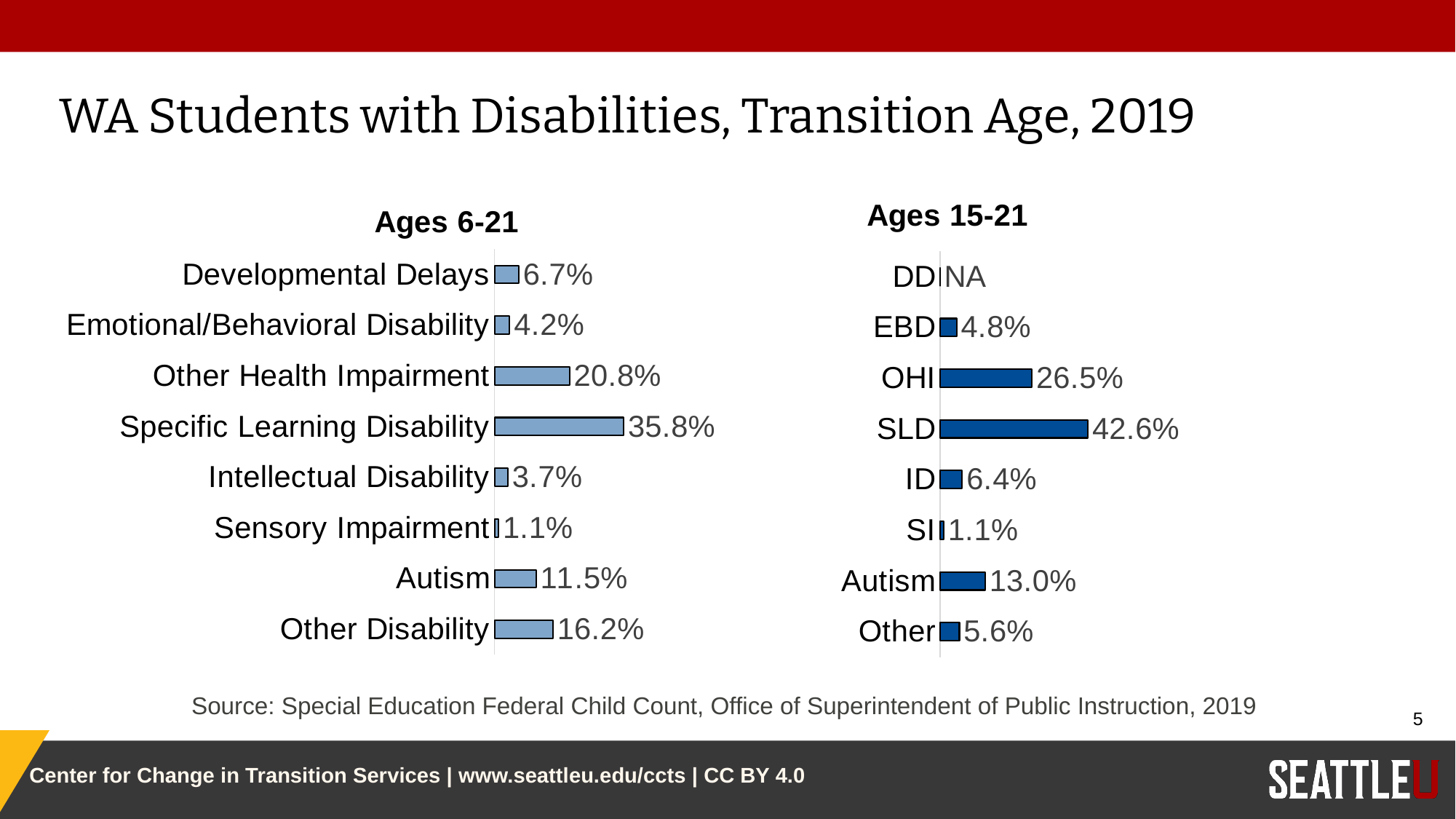

# WA Students with Disabilities, Transition Age, 2019

### Chart: Ages 6-21

| Category | Series 2 |
|---|---|
| Developmental Delays | 0.067 |
| Emotional/Behavioral Disability | 0.042 |
| Other Health Impairment | 0.208 |
| Specific Learning Disability | 0.358 |
| Intellectual Disability | 0.037 |
| Sensory Impairment | 0.011 |
| Autism | 0.115 |
| Other Disability | 0.162 |

### Chart: Ages 15-21

| Category | Series 1 |
|---|---|
| DD | 0.0 |
| EBD | 0.048 |
| OHI | 0.265 |
| SLD | 0.426 |
| ID | 0.064 |
| SI | 0.011 |
| Autism | 0.13 |
| Other | 0.056 |
Source: Special Education Federal Child Count, Office of Superintendent of Public Instruction, 2019
5